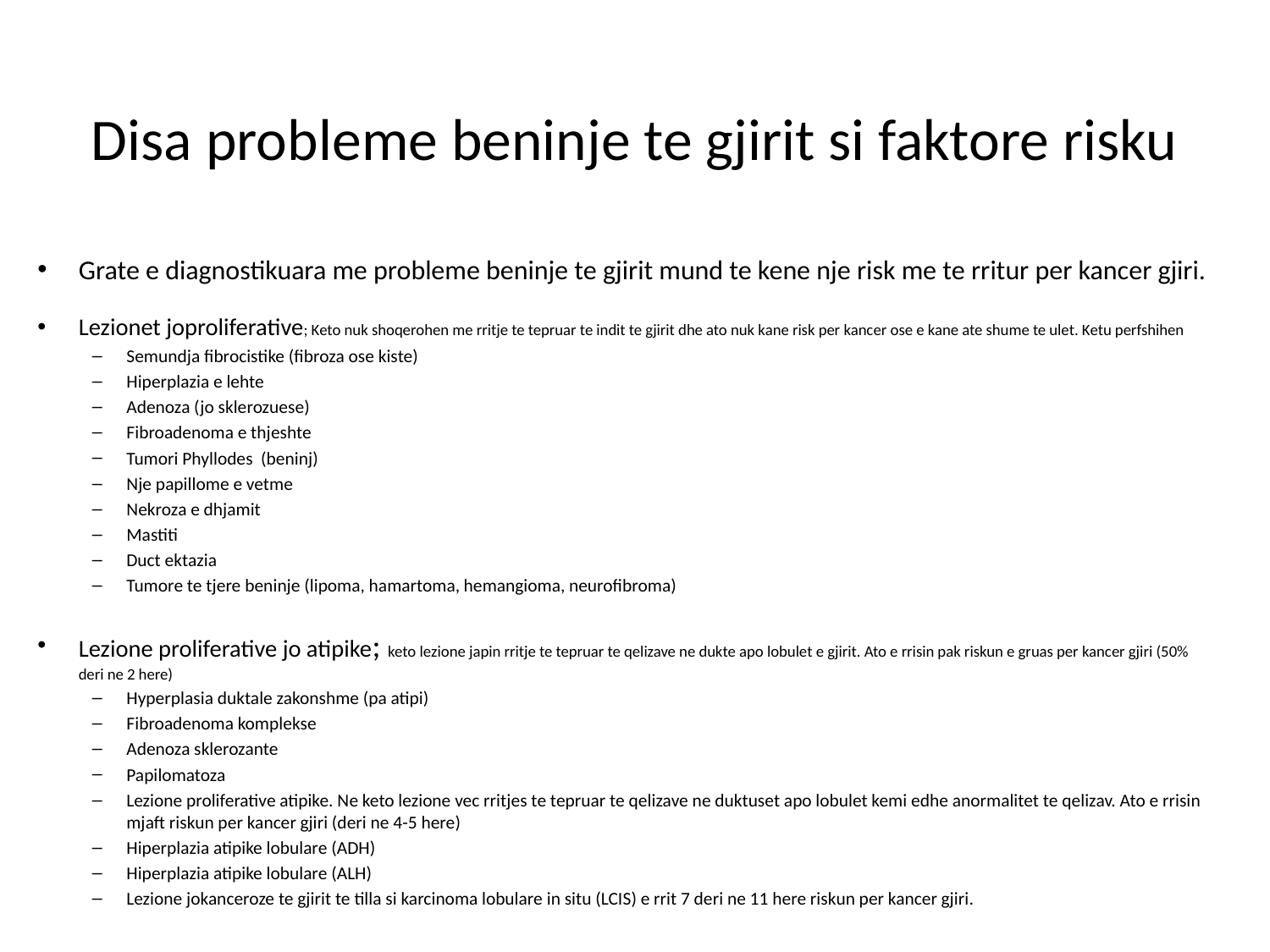

# Disa probleme beninje te gjirit si faktore risku
Grate e diagnostikuara me probleme beninje te gjirit mund te kene nje risk me te rritur per kancer gjiri.

Lezionet joproliferative; Keto nuk shoqerohen me rritje te tepruar te indit te gjirit dhe ato nuk kane risk per kancer ose e kane ate shume te ulet. Ketu perfshihen
Semundja fibrocistike (fibroza ose kiste)
Hiperplazia e lehte
Adenoza (jo sklerozuese)
Fibroadenoma e thjeshte
Tumori Phyllodes  (beninj)
Nje papillome e vetme
Nekroza e dhjamit
Mastiti
Duct ektazia
Tumore te tjere beninje (lipoma, hamartoma, hemangioma, neurofibroma)

Lezione proliferative jo atipike; keto lezione japin rritje te tepruar te qelizave ne dukte apo lobulet e gjirit. Ato e rrisin pak riskun e gruas per kancer gjiri (50% deri ne 2 here)
Hyperplasia duktale zakonshme (pa atipi)
Fibroadenoma komplekse
Adenoza sklerozante
Papilomatoza
Lezione proliferative atipike. Ne keto lezione vec rritjes te tepruar te qelizave ne duktuset apo lobulet kemi edhe anormalitet te qelizav. Ato e rrisin mjaft riskun per kancer gjiri (deri ne 4-5 here)
Hiperplazia atipike lobulare (ADH)
Hiperplazia atipike lobulare (ALH)
Lezione jokanceroze te gjirit te tilla si karcinoma lobulare in situ (LCIS) e rrit 7 deri ne 11 here riskun per kancer gjiri.